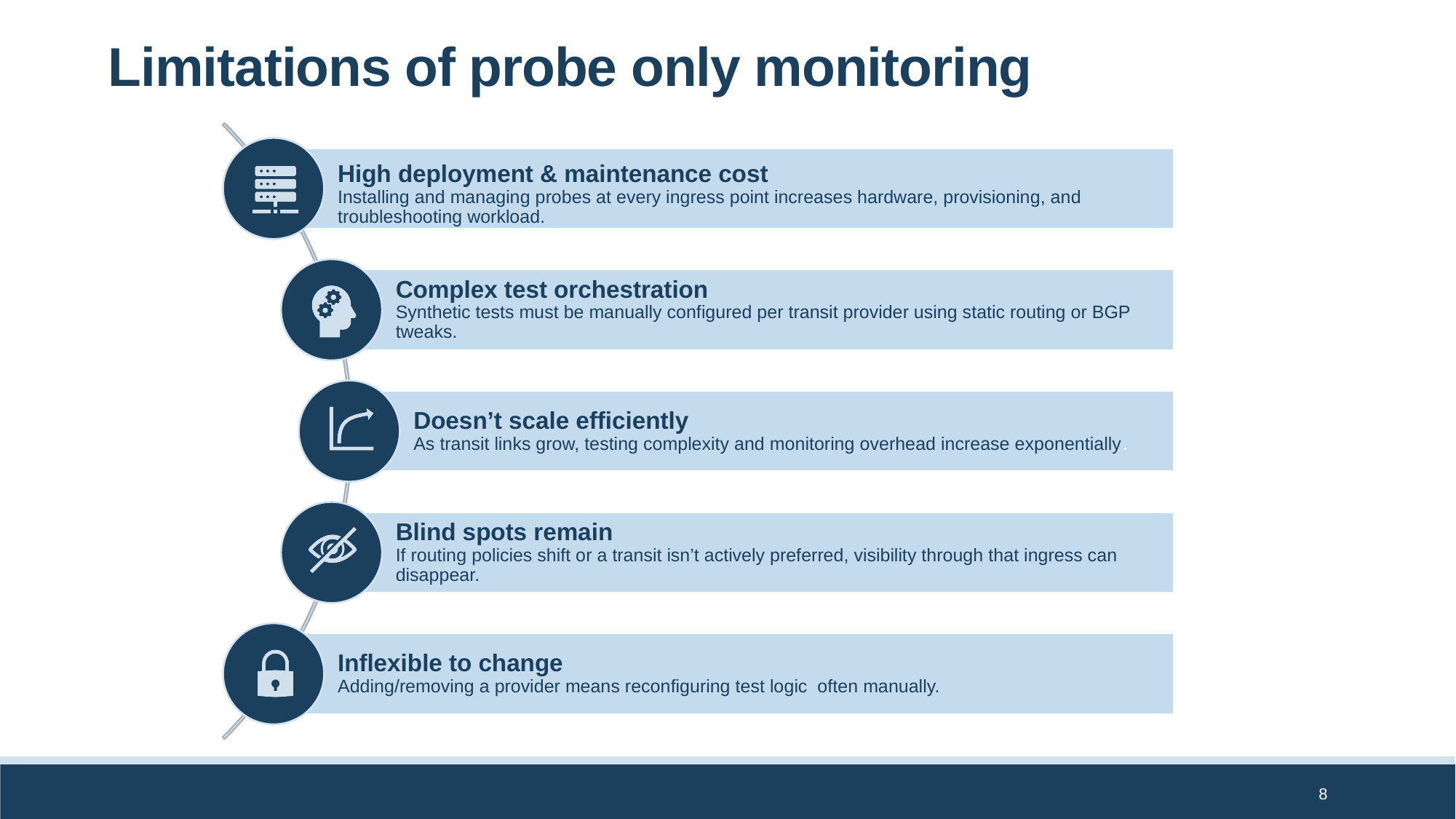

Limitations of probe only monitoring

High deployment & maintenance cost
Installing and managing probes at every ingress point increases hardware, provisioning, and troubleshooting workload.
Complex test orchestration
Synthetic tests must be manually configured per transit provider using static routing or BGP tweaks.
Doesn’t scale efficiently
As transit links grow, testing complexity and monitoring overhead increase exponentially.
Blind spots remain
If routing policies shift or a transit isn’t actively preferred, visibility through that ingress can disappear.
Inflexible to change
Adding/removing a provider means reconfiguring test logic  often manually.

8